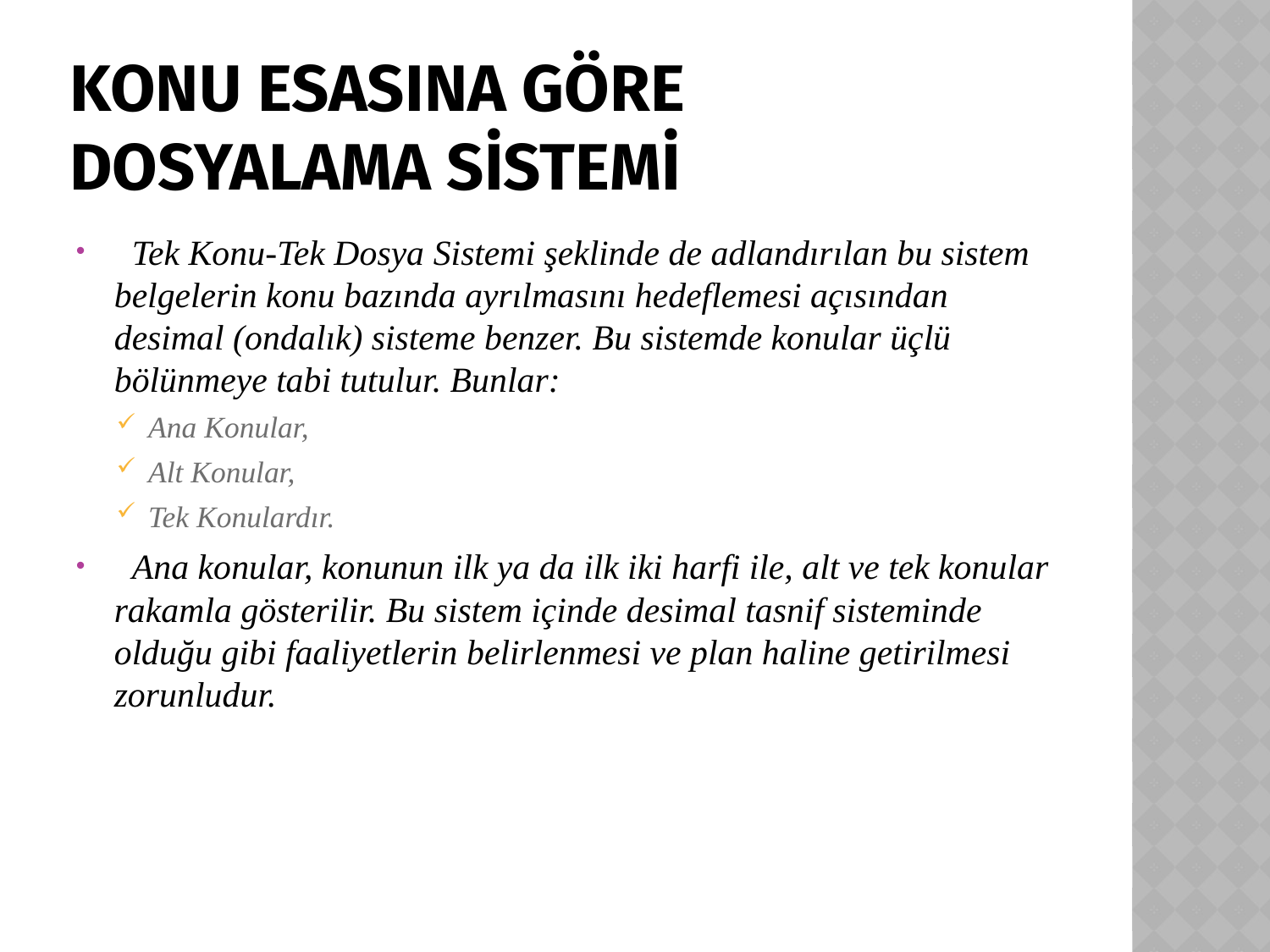

# Konu esasIna göre dosyalama sİstemİ
  Tek Konu-Tek Dosya Sistemi şeklinde de adlandırılan bu sistem belgelerin konu bazında ayrılmasını hedeflemesi açısından desimal (ondalık) sisteme benzer. Bu sistemde konular üçlü bölünmeye tabi tutulur. Bunlar:
Ana Konular,
Alt Konular,
Tek Konulardır.
  Ana konular, konunun ilk ya da ilk iki harfi ile, alt ve tek konular rakamla gösterilir. Bu sistem içinde desimal tasnif sisteminde olduğu gibi faaliyetlerin belirlenmesi ve plan haline getirilmesi zorunludur.